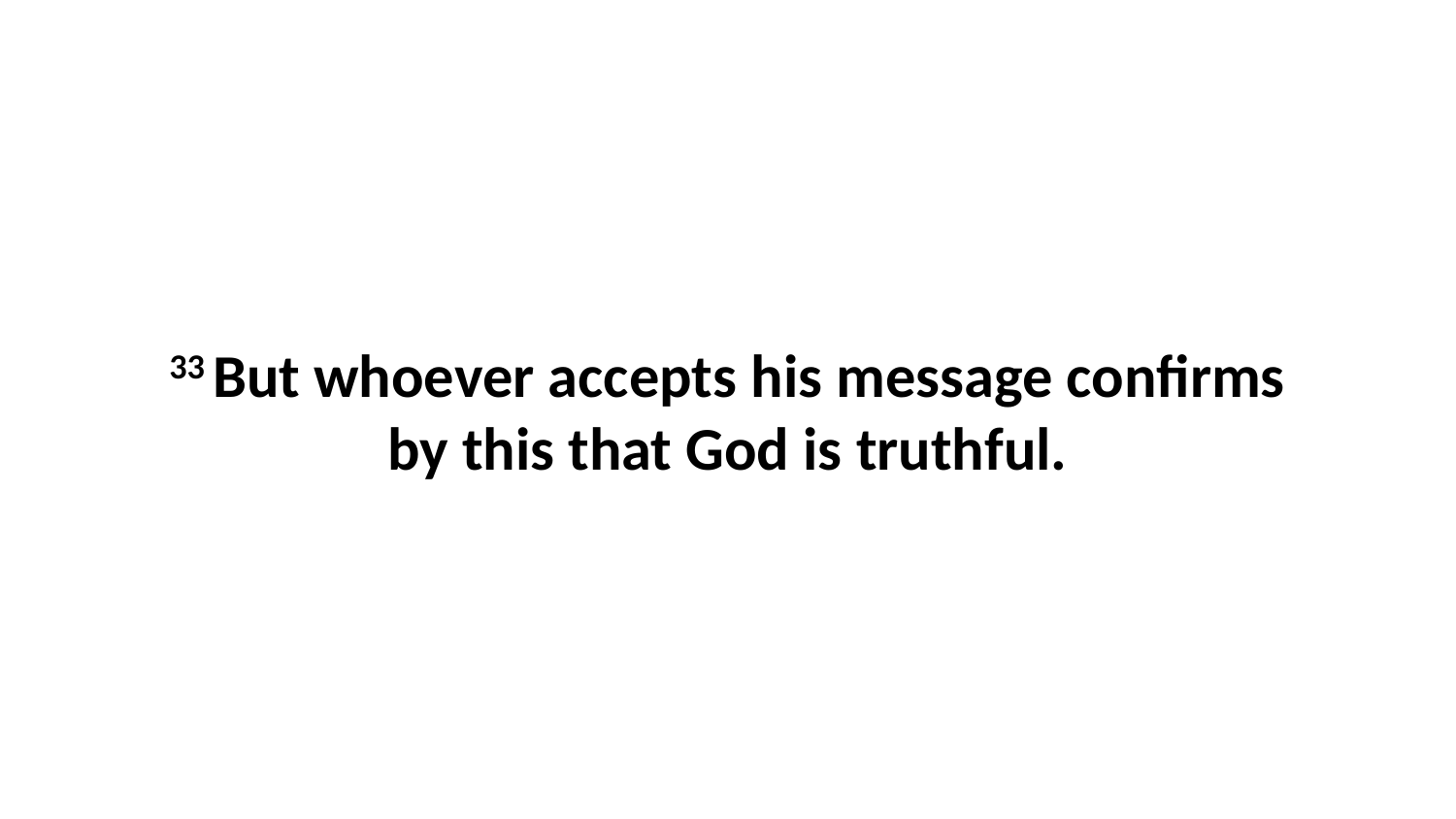

33 But whoever accepts his message confirms by this that God is truthful.